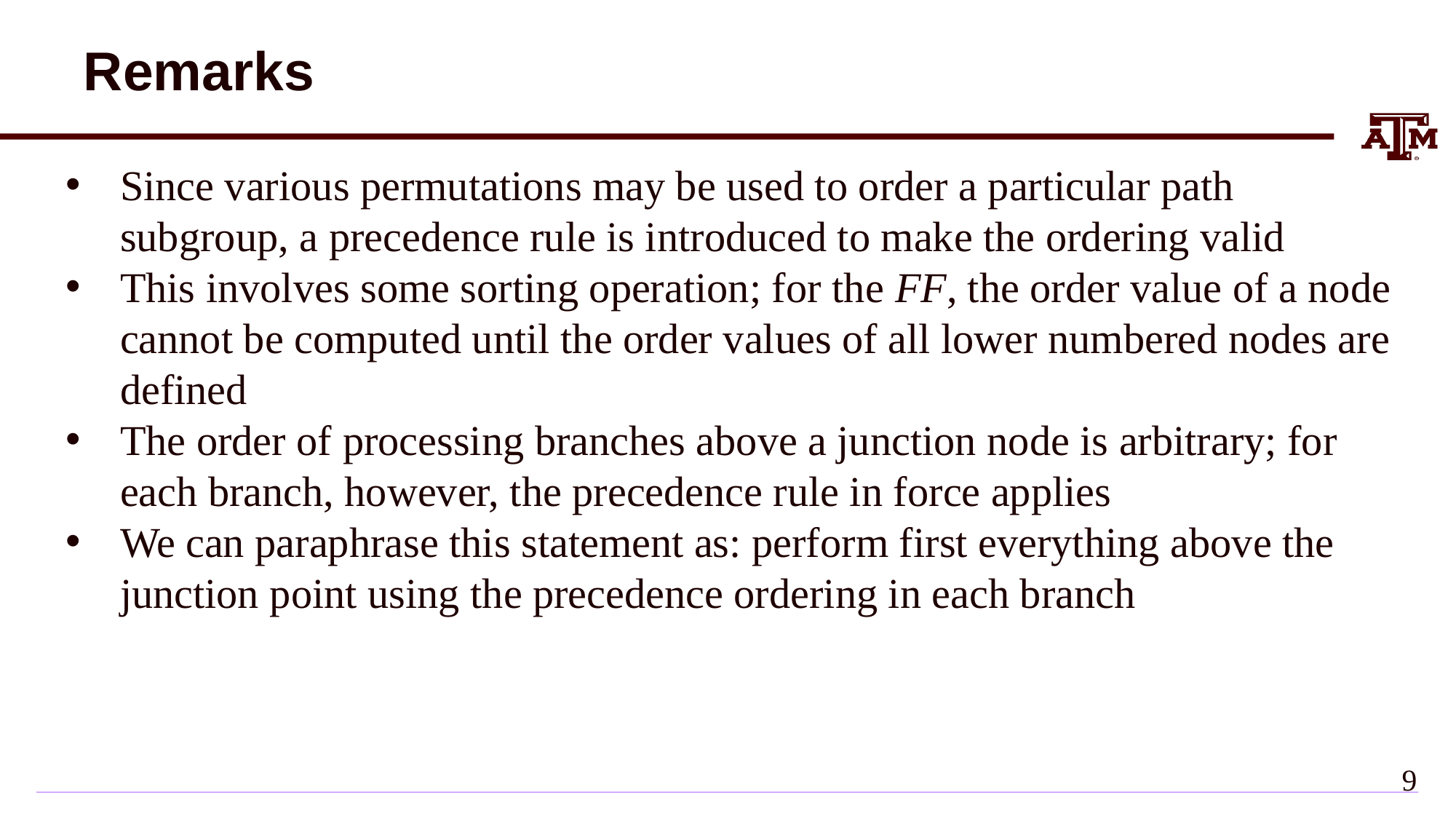

# Remarks
Since various permutations may be used to order a particular path subgroup, a precedence rule is introduced to make the ordering valid
This involves some sorting operation; for the FF, the order value of a node cannot be computed until the order values of all lower numbered nodes are defined
The order of processing branches above a junction node is arbitrary; for each branch, however, the precedence rule in force applies
We can paraphrase this statement as: perform first everything above the junction point using the precedence ordering in each branch

9